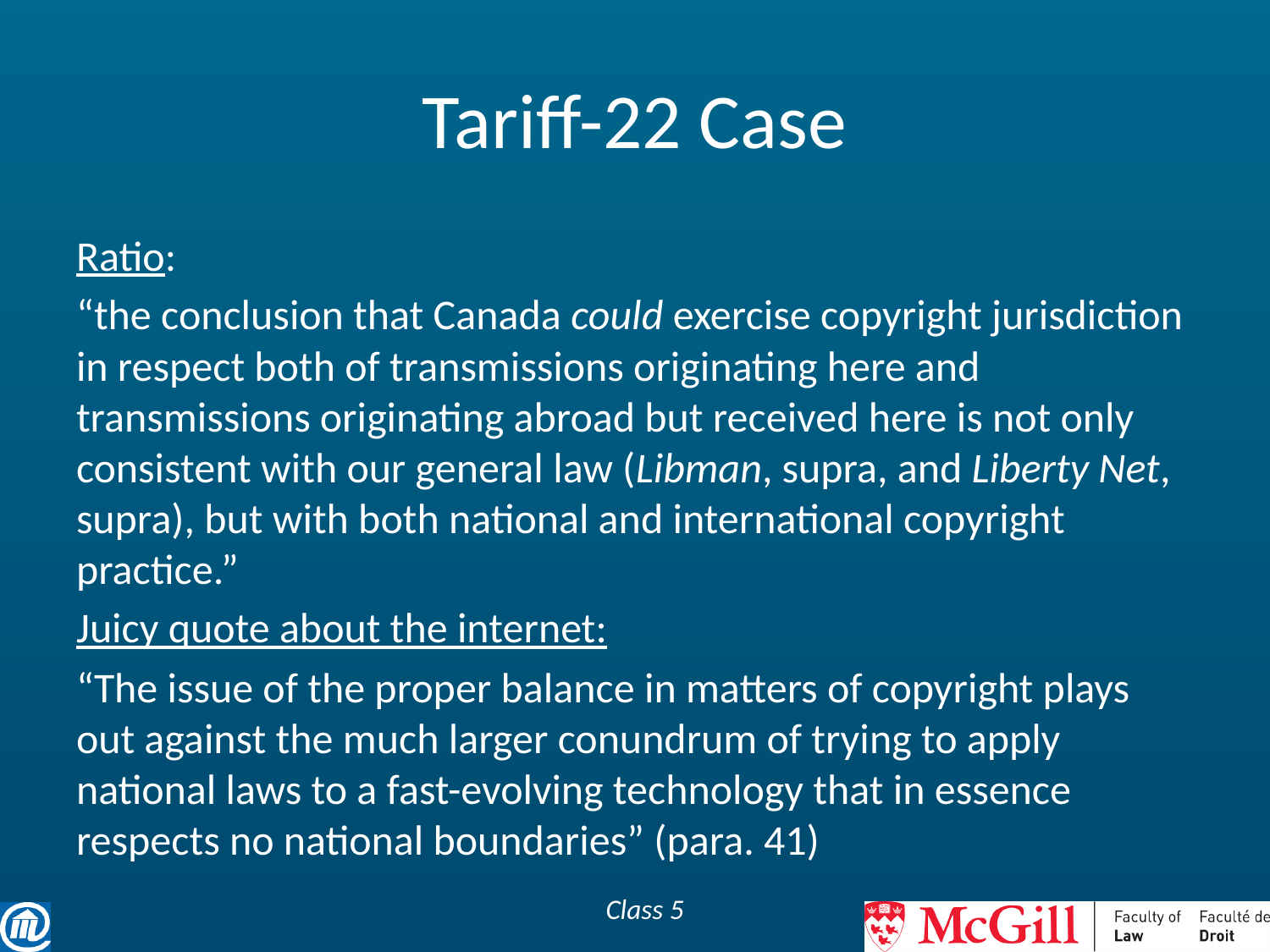

# Tariff-22 Case
Ratio:
“the conclusion that Canada could exercise copyright jurisdiction in respect both of transmissions originating here and transmissions originating abroad but received here is not only consistent with our general law (Libman, supra, and Liberty Net, supra), but with both national and international copyright practice.”
Juicy quote about the internet:
“The issue of the proper balance in matters of copyright plays out against the much larger conundrum of trying to apply national laws to a fast-evolving technology that in essence respects no national boundaries” (para. 41)

Class 5